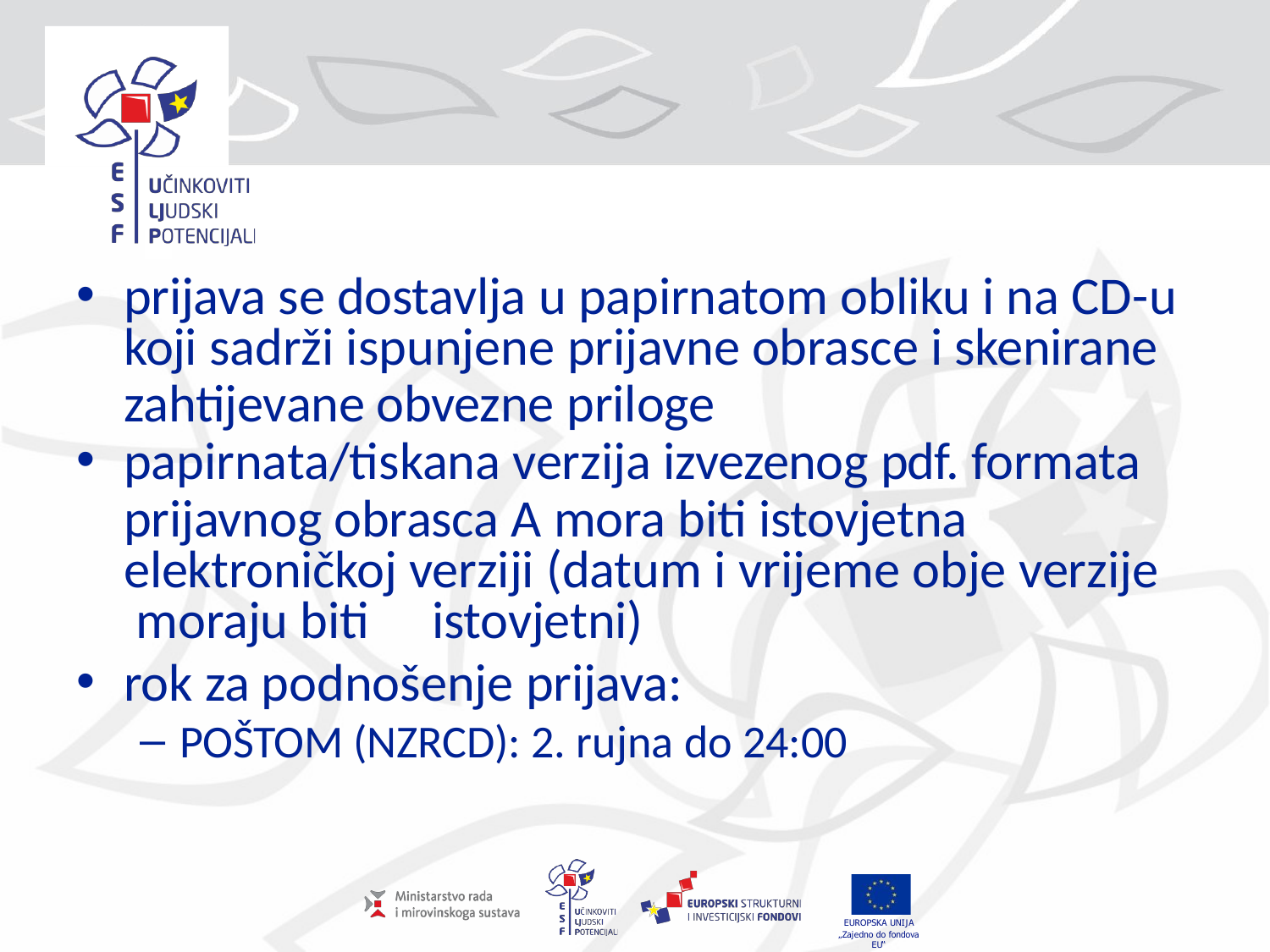

# prijava se dostavlja u papirnatom obliku i na CD-u
koji sadrži ispunjene prijavne obrasce i skenirane
zahtijevane obvezne priloge
papirnata/tiskana verzija izvezenog pdf. formata
prijavnog obrasca A mora biti istovjetna  elektroničkoj verziji (datum i vrijeme obje verzije  moraju biti	istovjetni)
rok za podnošenje prijava:
POŠTOM (NZRCD): 2. rujna do 24:00

EUROPSKA UNIJA
„Zajedno do fondova EU“